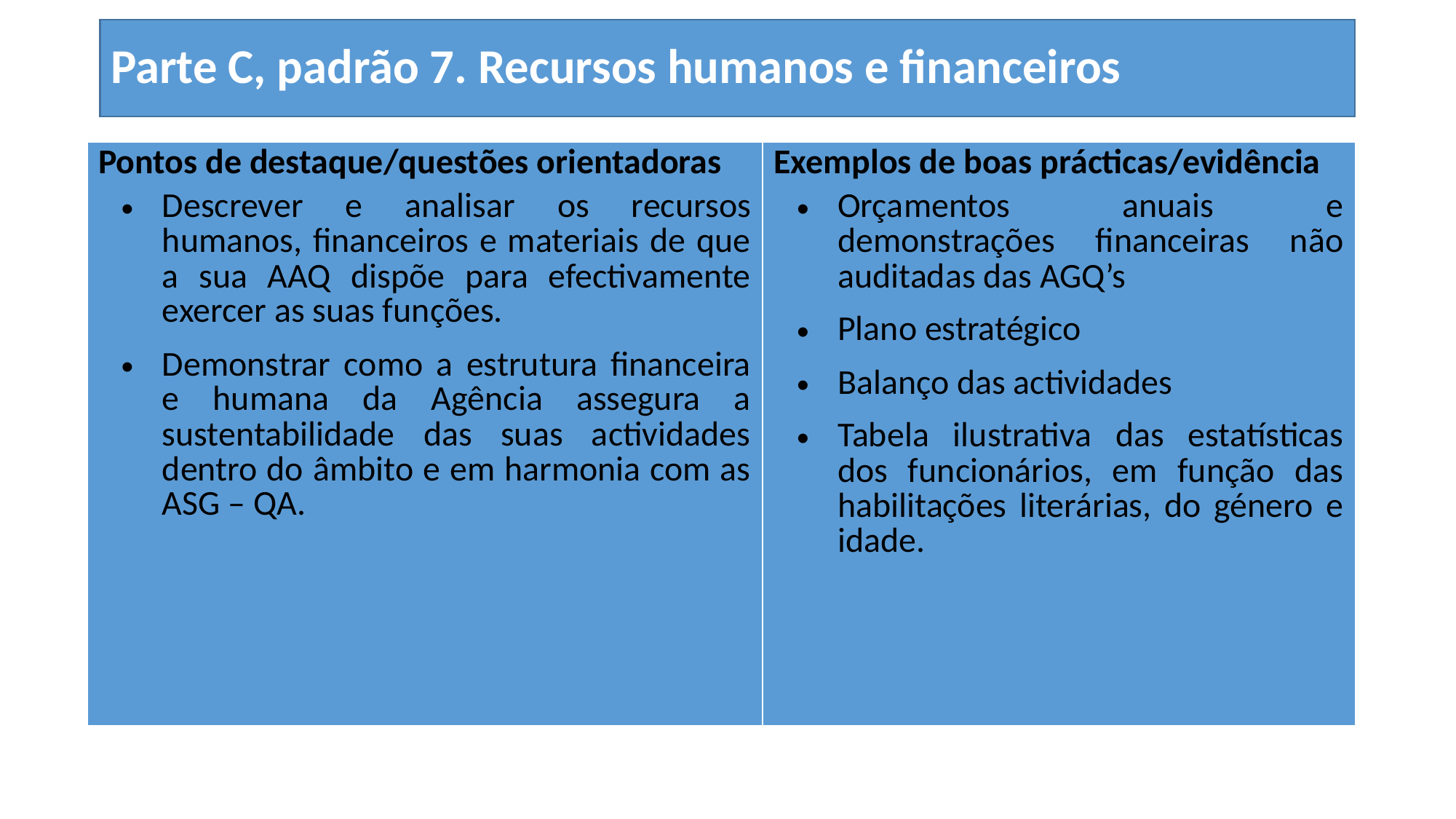

# Parte C, padrão 7. Recursos humanos e financeiros
| Pontos de destaque/questões orientadoras Descrever e analisar os recursos humanos, financeiros e materiais de que a sua AAQ dispõe para efectivamente exercer as suas funções. Demonstrar como a estrutura financeira e humana da Agência assegura a sustentabilidade das suas actividades dentro do âmbito e em harmonia com as ASG – QA. | Exemplos de boas prácticas/evidência Orçamentos anuais e demonstrações financeiras não auditadas das AGQ’s Plano estratégico Balanço das actividades Tabela ilustrativa das estatísticas dos funcionários, em função das habilitações literárias, do género e idade. |
| --- | --- |